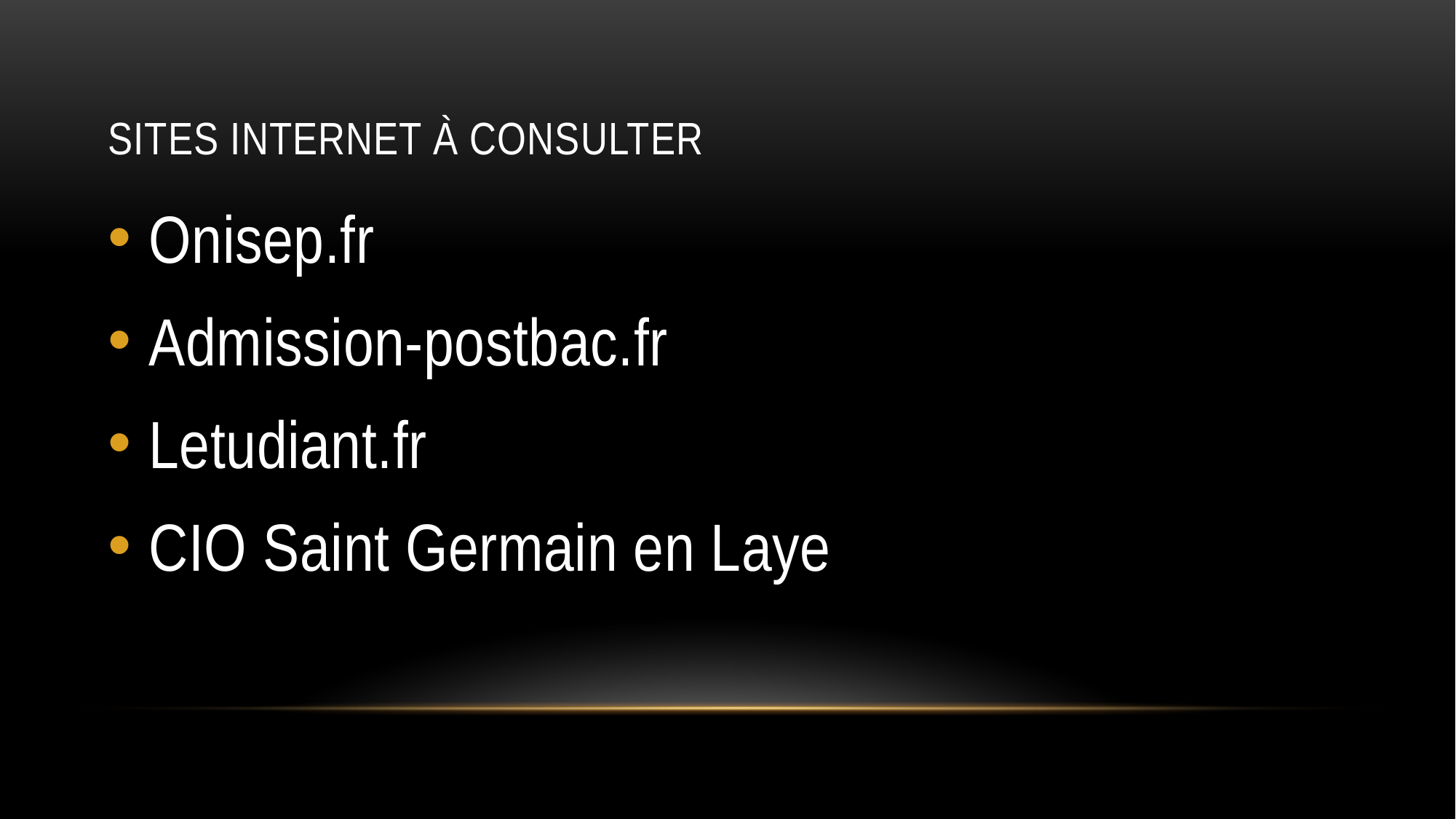

# Sites internet à consulter
Onisep.fr
Admission-postbac.fr
Letudiant.fr
CIO Saint Germain en Laye